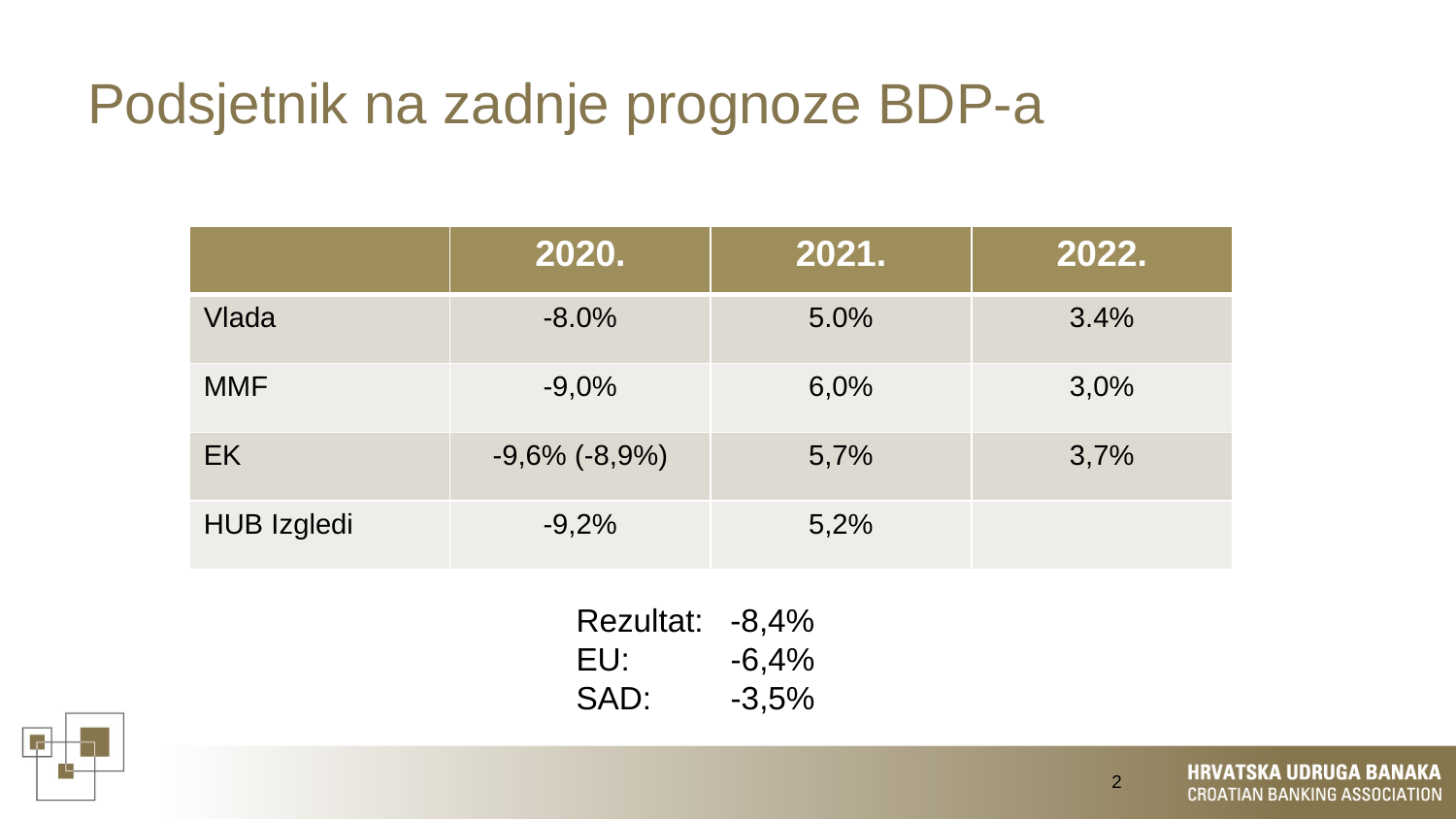

# Podsjetnik na zadnje prognoze BDP-a
|  | 2020. | 2021. | 2022. |
| --- | --- | --- | --- |
| Vlada | -8.0% | 5.0% | 3.4% |
| MMF | -9,0% | 6,0% | 3,0% |
| EK | -9,6% (-8,9%) | 5,7% | 3,7% |
| HUB Izgledi | -9,2% | 5,2% |  |
Rezultat:   -8,4%
EU:	 -6,4%
SAD:	 -3,5%
2